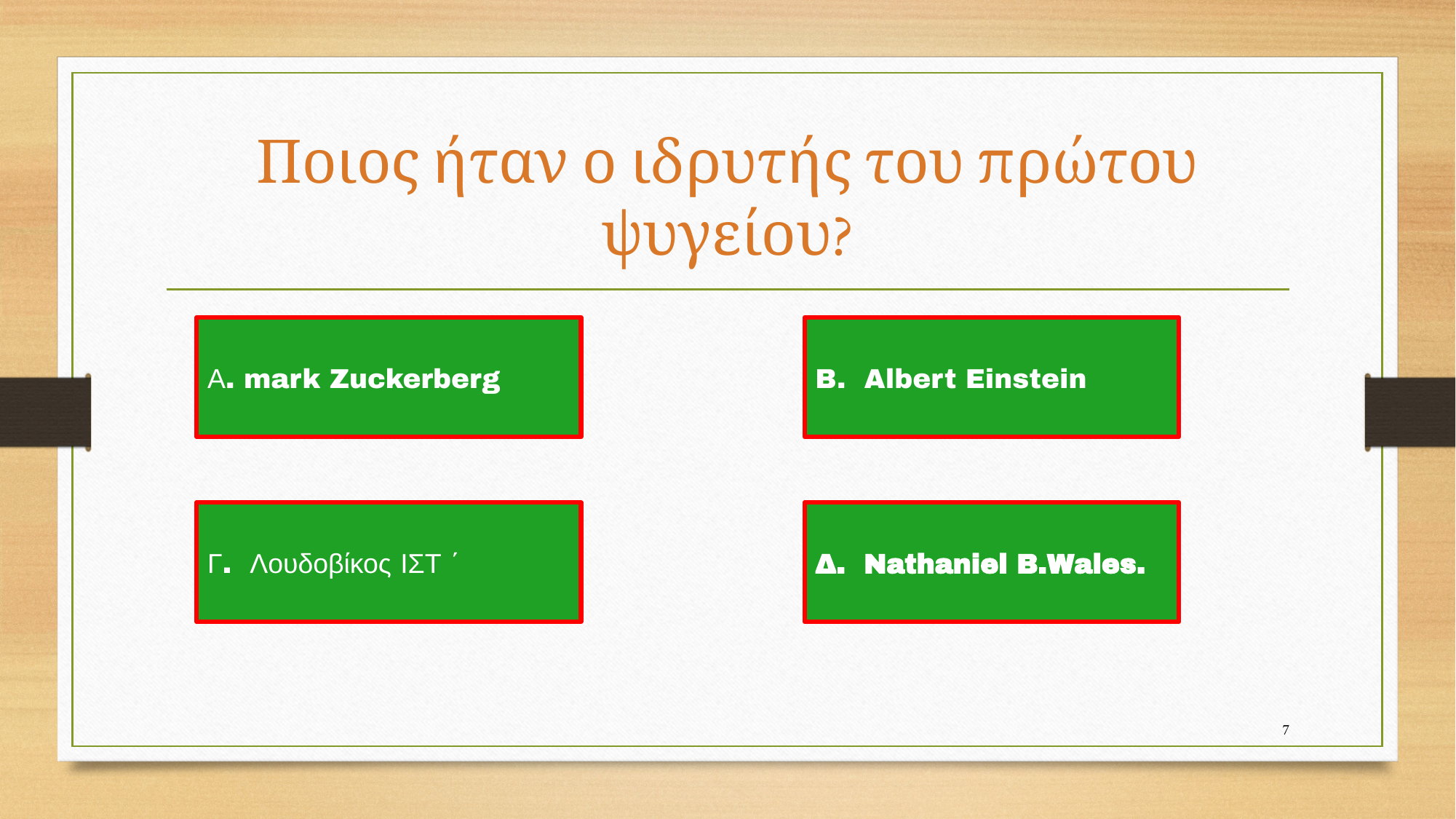

# Ποιος ήταν ο ιδρυτής του πρώτου ψυγείου?
Α. mark Zuckerberg
B.  Albert Einstein
Γ.  Λουδοβίκος ΙΣΤ ΄
Δ.  Nathaniel B.Wales.
7